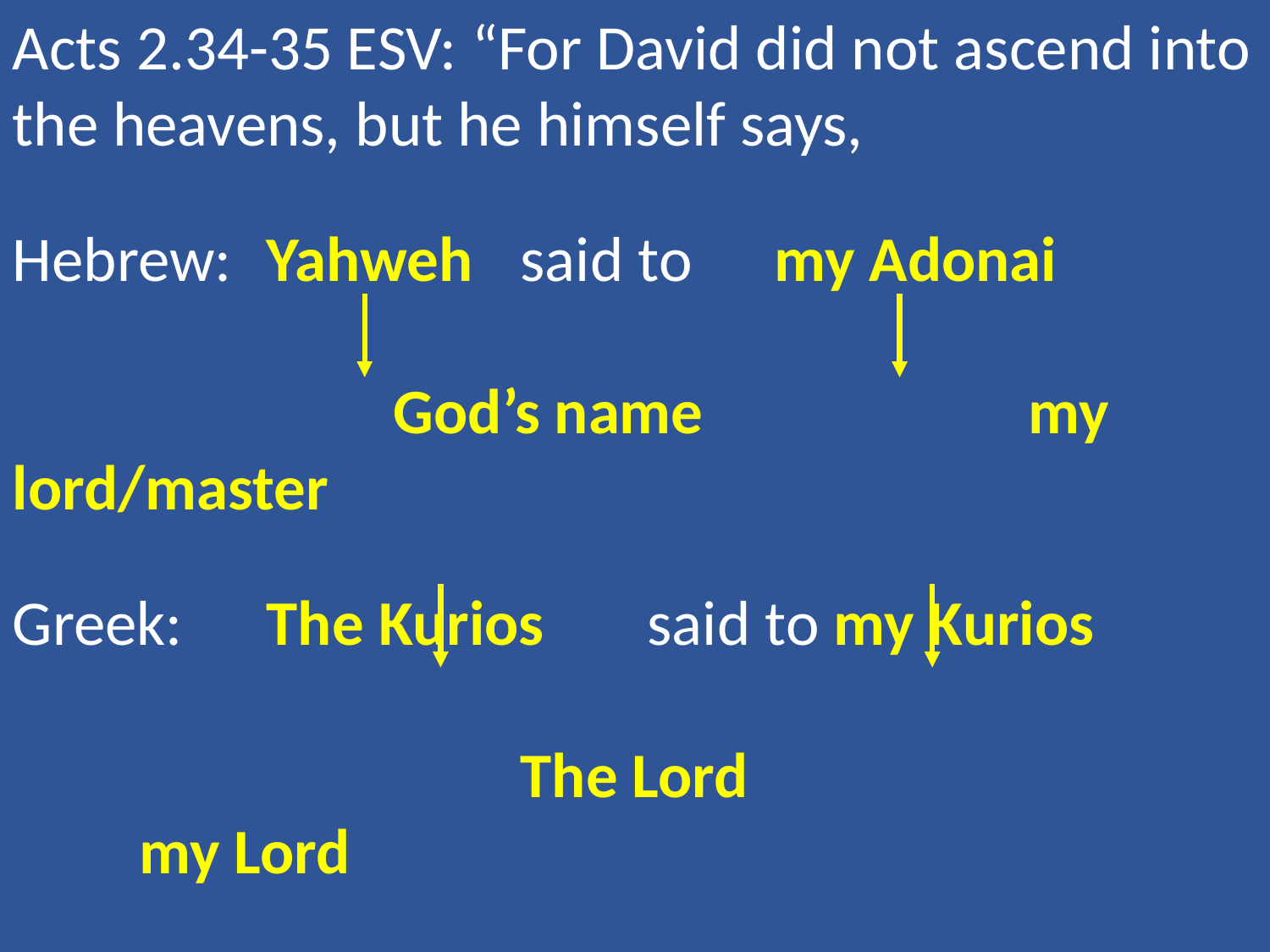

Acts 2.34-35 ESV: “For David did not ascend into the heavens, but he himself says,

Hebrew:	Yahweh 	said to 	my Adonai

			God’s name	  		my lord/master

Greek:  	The Kurios	said to my Kurios

				The Lord					my Lord

Sit at my right hand,
until I make your enemies your footstool.’”